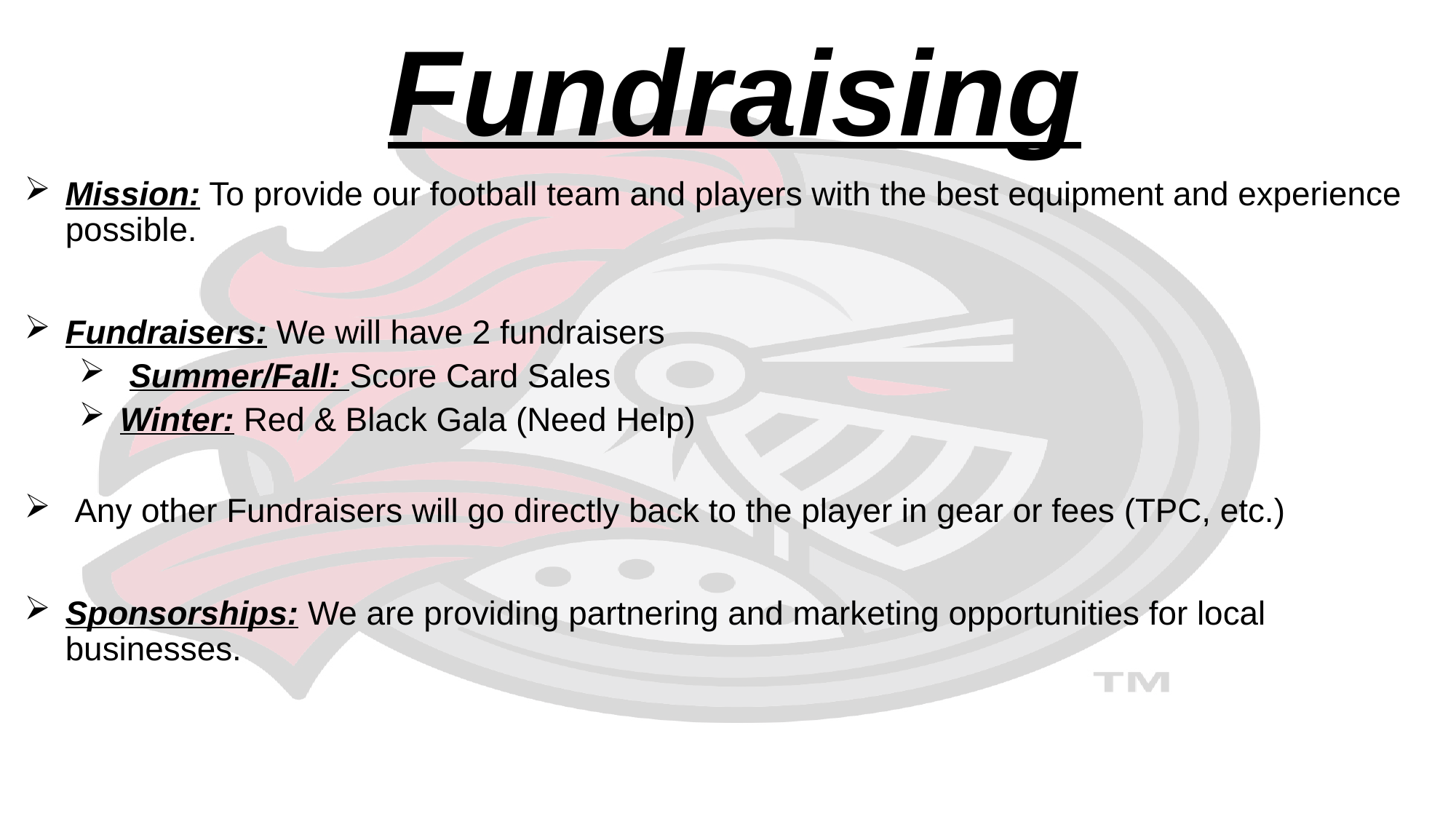

Fundraising
Mission: To provide our football team and players with the best equipment and experience possible.

Fundraisers: We will have 2 fundraisers
 Summer/Fall: Score Card Sales
Winter: Red & Black Gala (Need Help)

 Any other Fundraisers will go directly back to the player in gear or fees (TPC, etc.)

Sponsorships: We are providing partnering and marketing opportunities for local businesses.